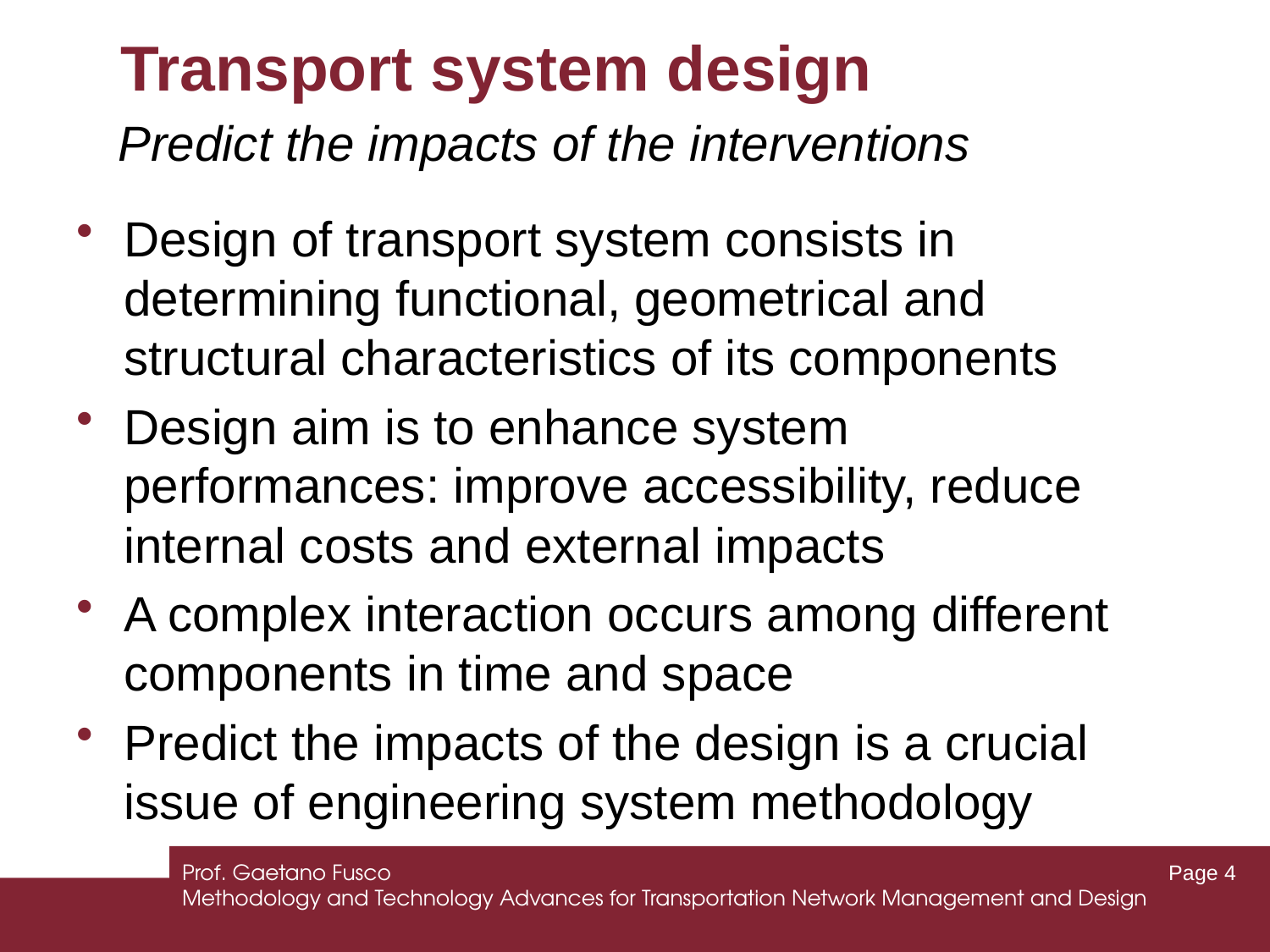

# Transport system design
Predict the impacts of the interventions
Design of transport system consists in determining functional, geometrical and structural characteristics of its components
Design aim is to enhance system performances: improve accessibility, reduce internal costs and external impacts
A complex interaction occurs among different components in time and space
Predict the impacts of the design is a crucial issue of engineering system methodology
Prof. Gaetano Fusco
Methodology and Technology Advances for Transportation Network Management and Design
Page 4